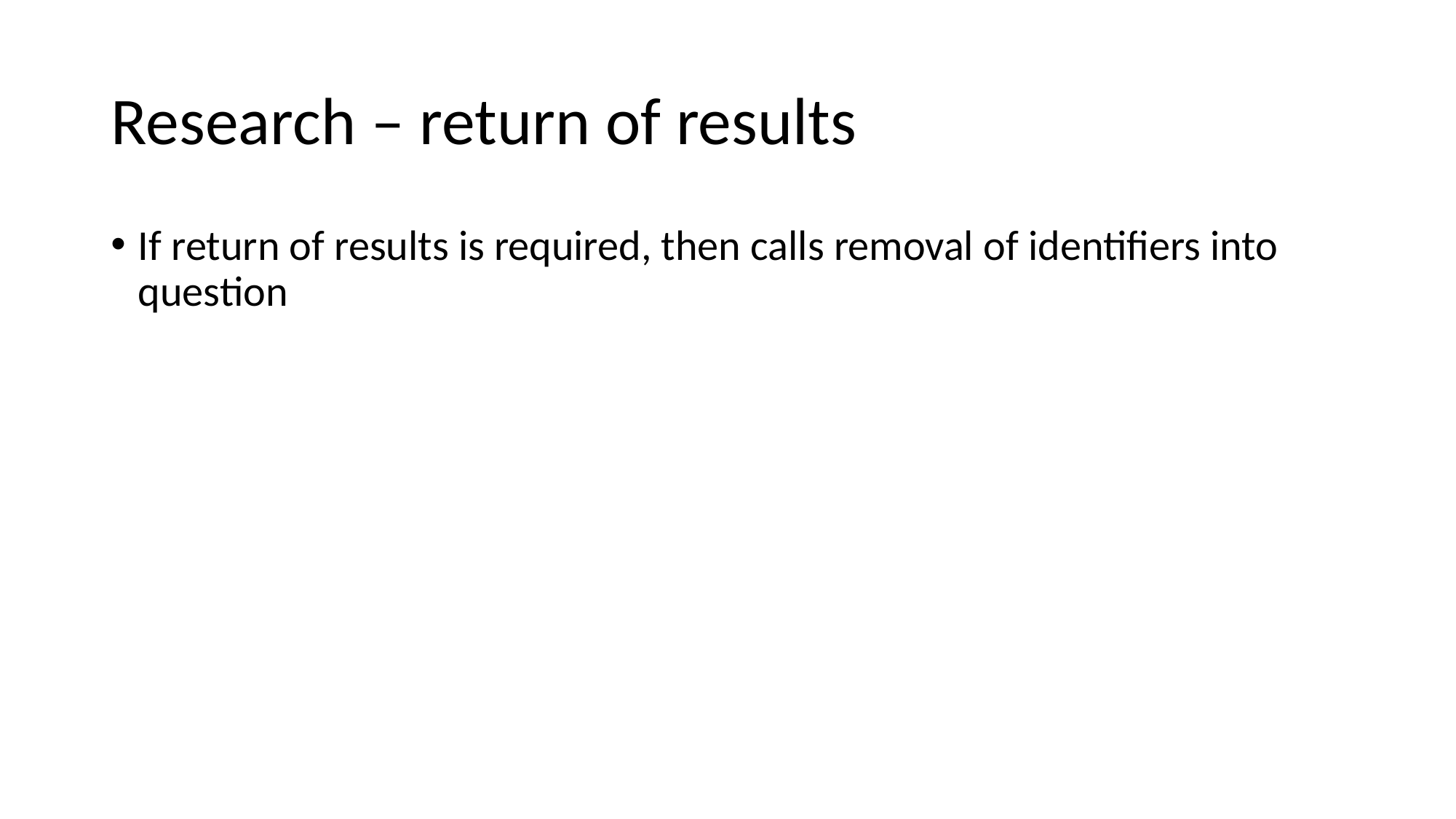

# Research – return of results
If return of results is required, then calls removal of identifiers into question